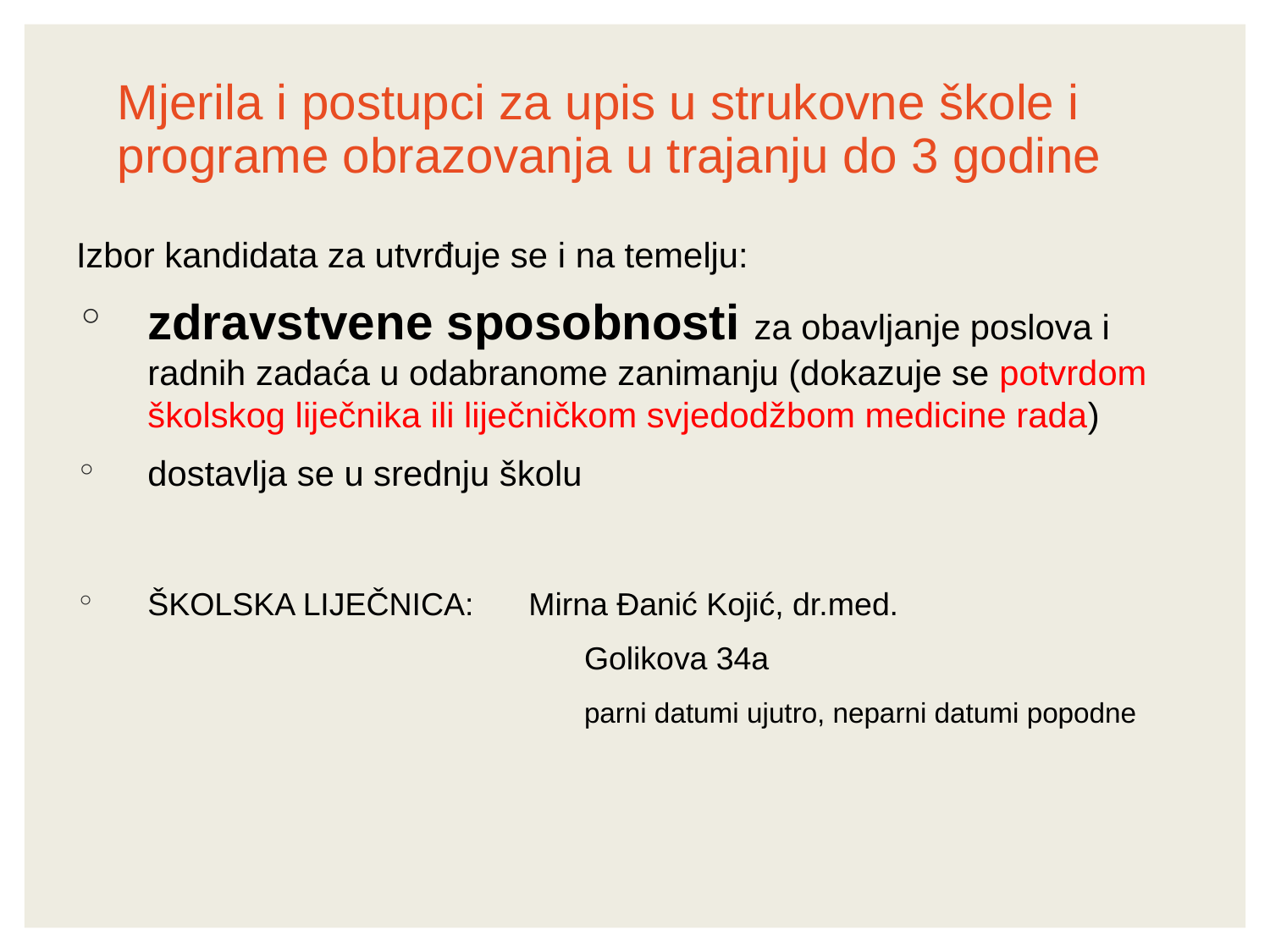

# Mjerila i postupci za upis u strukovne škole i programe obrazovanja u trajanju do 3 godine
Izbor kandidata za utvrđuje se i na temelju:
zdravstvene sposobnosti za obavljanje poslova i radnih zadaća u odabranome zanimanju (dokazuje se potvrdom školskog liječnika ili liječničkom svjedodžbom medicine rada)
dostavlja se u srednju školu

ŠKOLSKA LIJEČNICA: 	Mirna Đanić Kojić, dr.med.
				Golikova 34a
				parni datumi ujutro, neparni datumi popodne